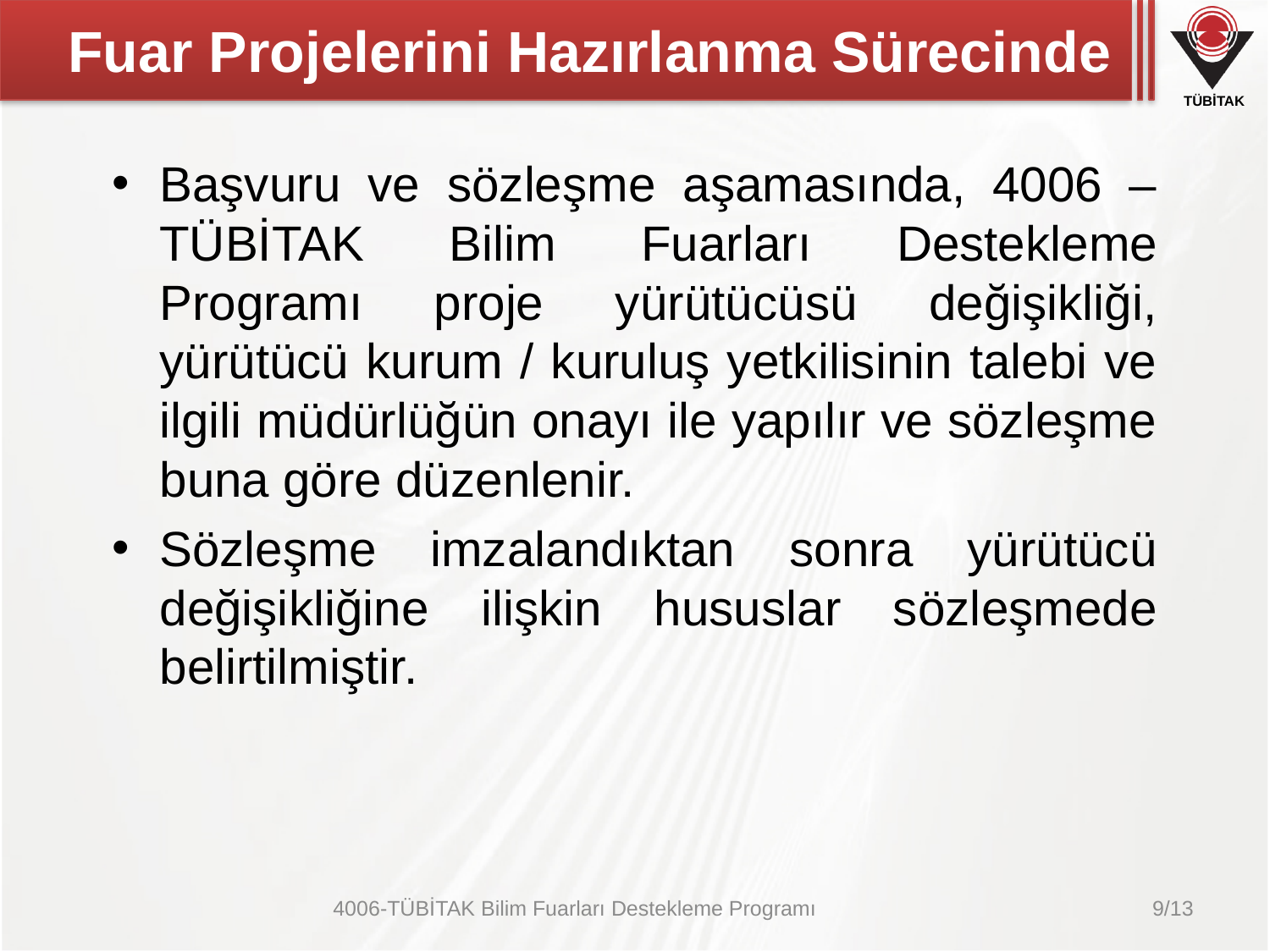

# Fuar Projelerini Hazırlanma Sürecinde
Başvuru ve sözleşme aşamasında, 4006 – TÜBİTAK Bilim Fuarları Destekleme Programı proje yürütücüsü değişikliği, yürütücü kurum / kuruluş yetkilisinin talebi ve ilgili müdürlüğün onayı ile yapılır ve sözleşme buna göre düzenlenir.
Sözleşme imzalandıktan sonra yürütücü değişikliğine ilişkin hususlar sözleşmede belirtilmiştir.

4006-TÜBİTAK Bilim Fuarları Destekleme Programı
9/13